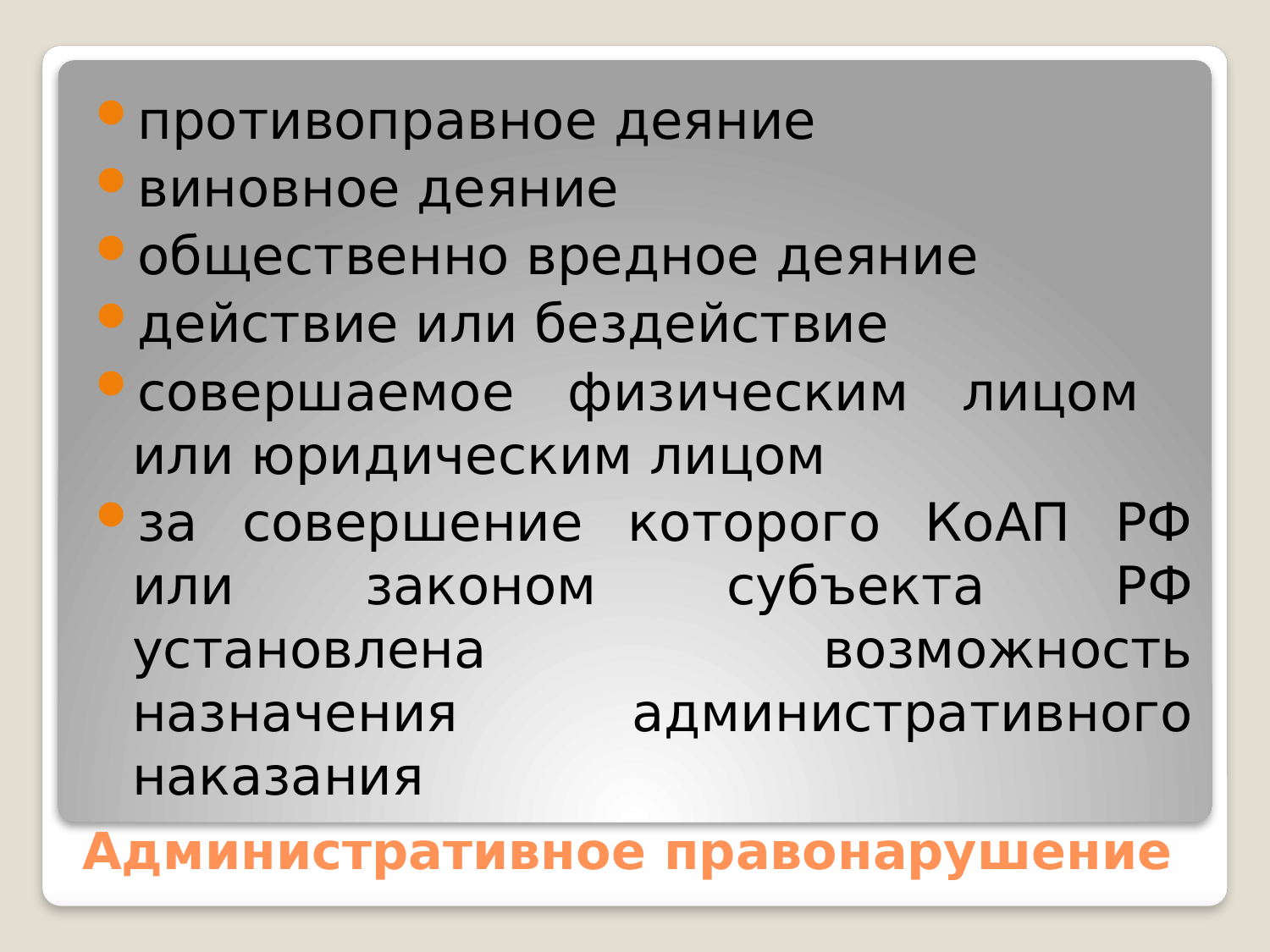

противоправное деяние
виновное деяние
общественно вредное деяние
действие или бездействие
совершаемое физическим лицом  или юридическим лицом
за совершение которого КоАП РФ или законом субъекта РФ установлена возможность назначения административного наказания

# Административное правонарушение